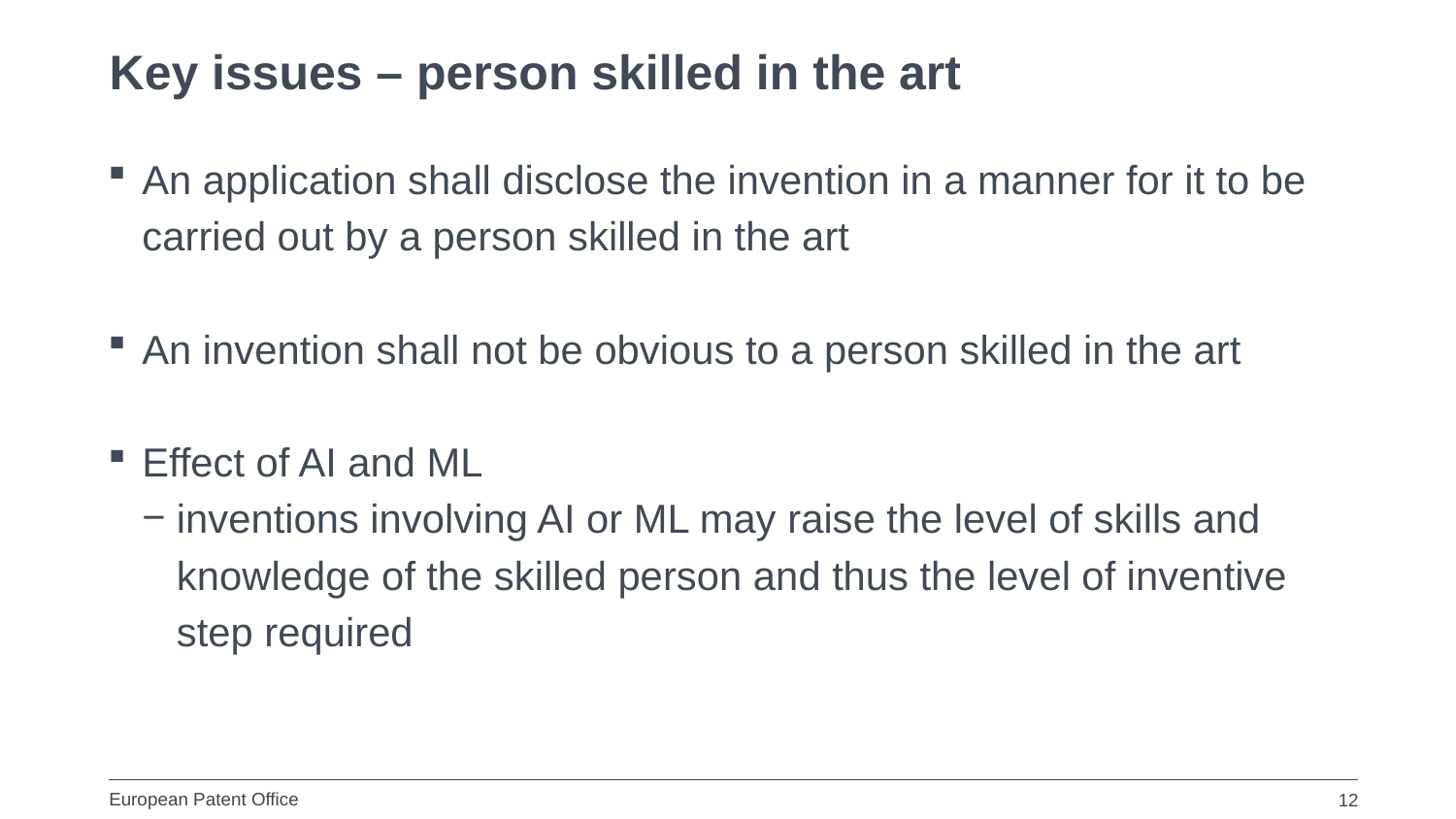

# Key issues – person skilled in the art
An application shall disclose the invention in a manner for it to be carried out by a person skilled in the art
An invention shall not be obvious to a person skilled in the art
Effect of AI and ML
inventions involving AI or ML may raise the level of skills and knowledge of the skilled person and thus the level of inventive step required

12